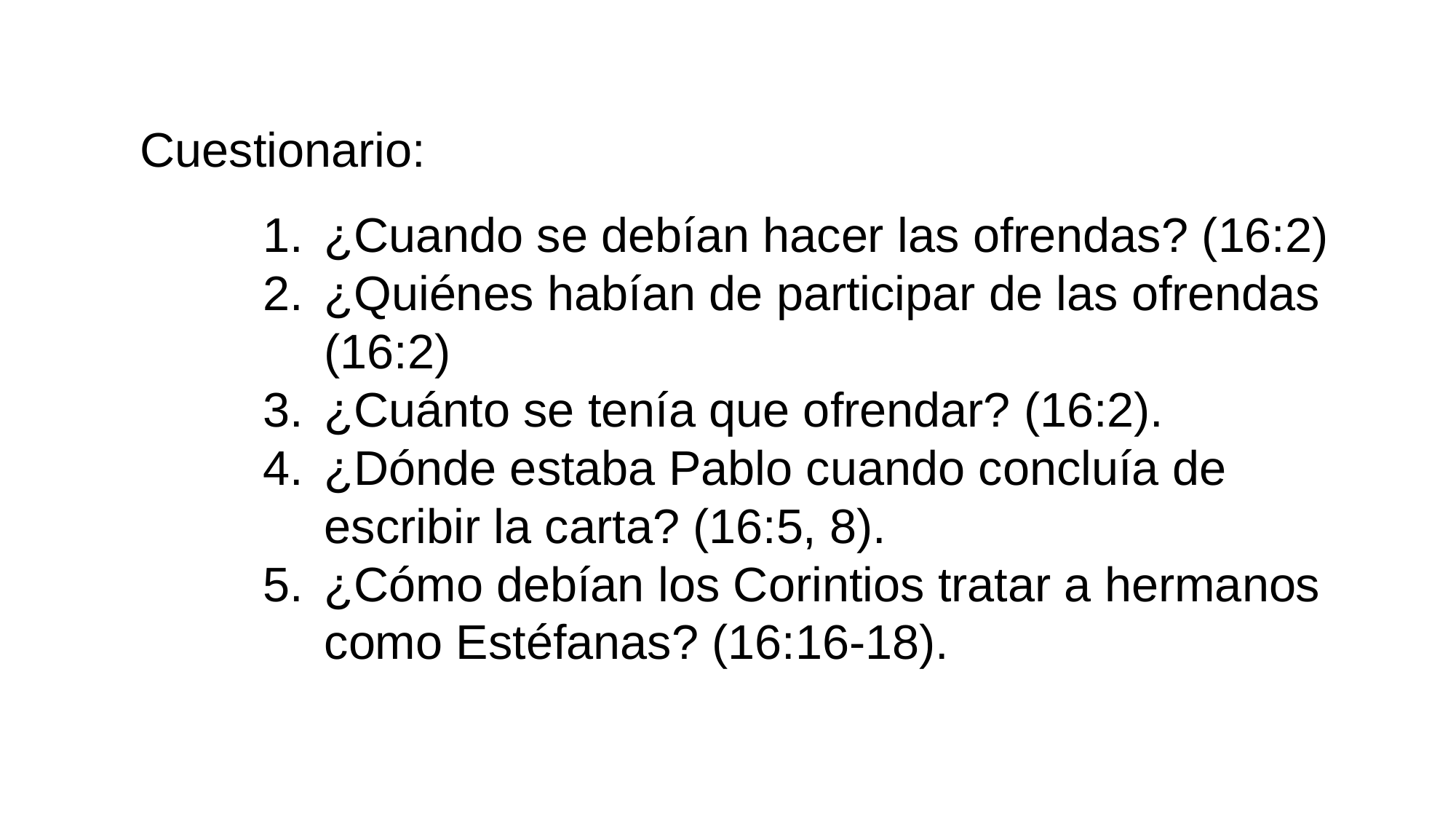

Cuestionario:
¿Cuando se debían hacer las ofrendas? (16:2)
¿Quiénes habían de participar de las ofrendas (16:2)
¿Cuánto se tenía que ofrendar? (16:2).
¿Dónde estaba Pablo cuando concluía de escribir la carta? (16:5, 8).
¿Cómo debían los Corintios tratar a hermanos como Estéfanas? (16:16-18).